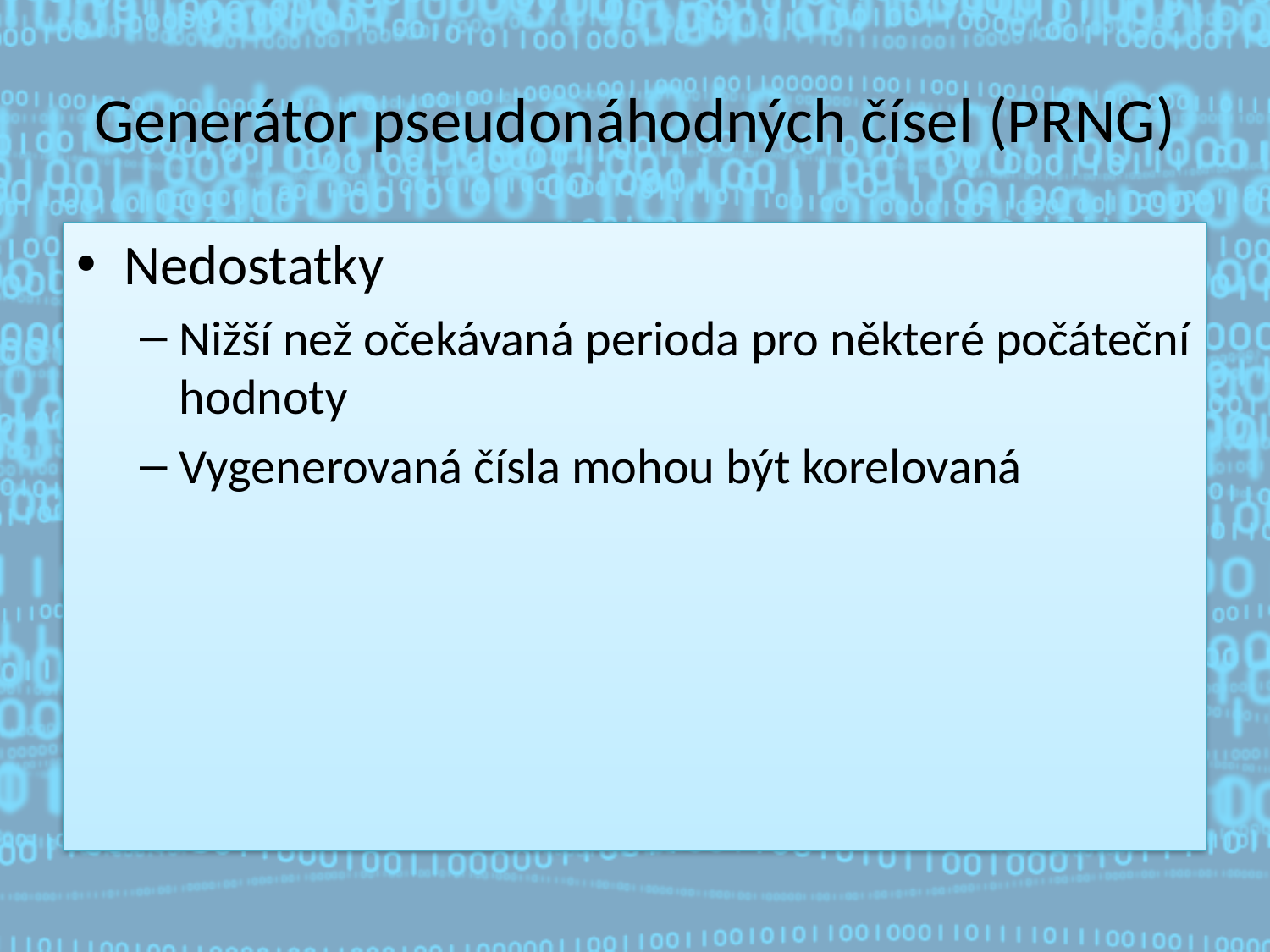

# Generátor pseudonáhodných čísel (PRNG)
Nedostatky
Nižší než očekávaná perioda pro některé počáteční hodnoty
Vygenerovaná čísla mohou být korelovaná